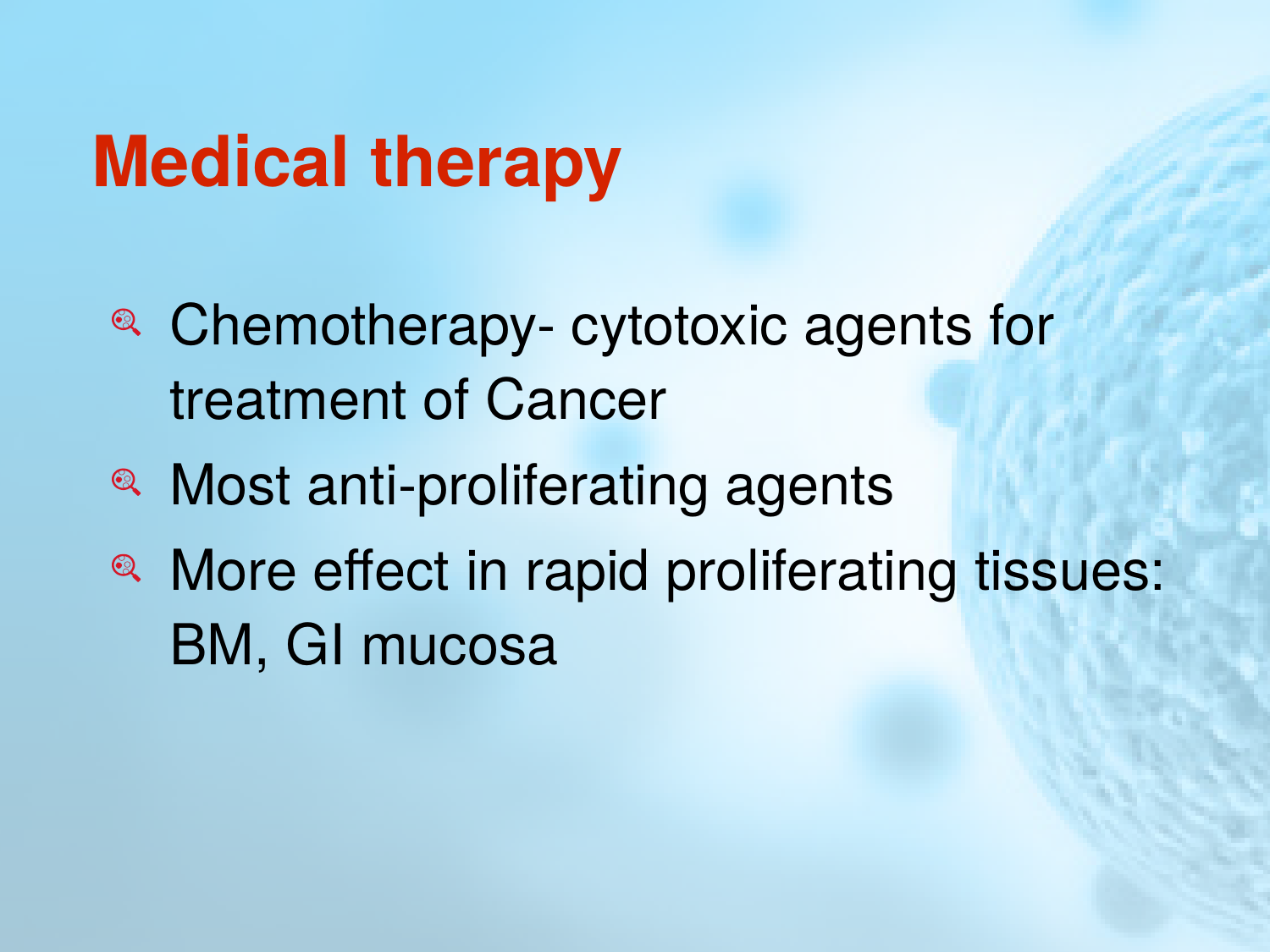

# Medical therapy
Chemotherapy- cytotoxic agents for treatment of Cancer
Most anti-proliferating agents
More effect in rapid proliferating tissues: BM, GI mucosa